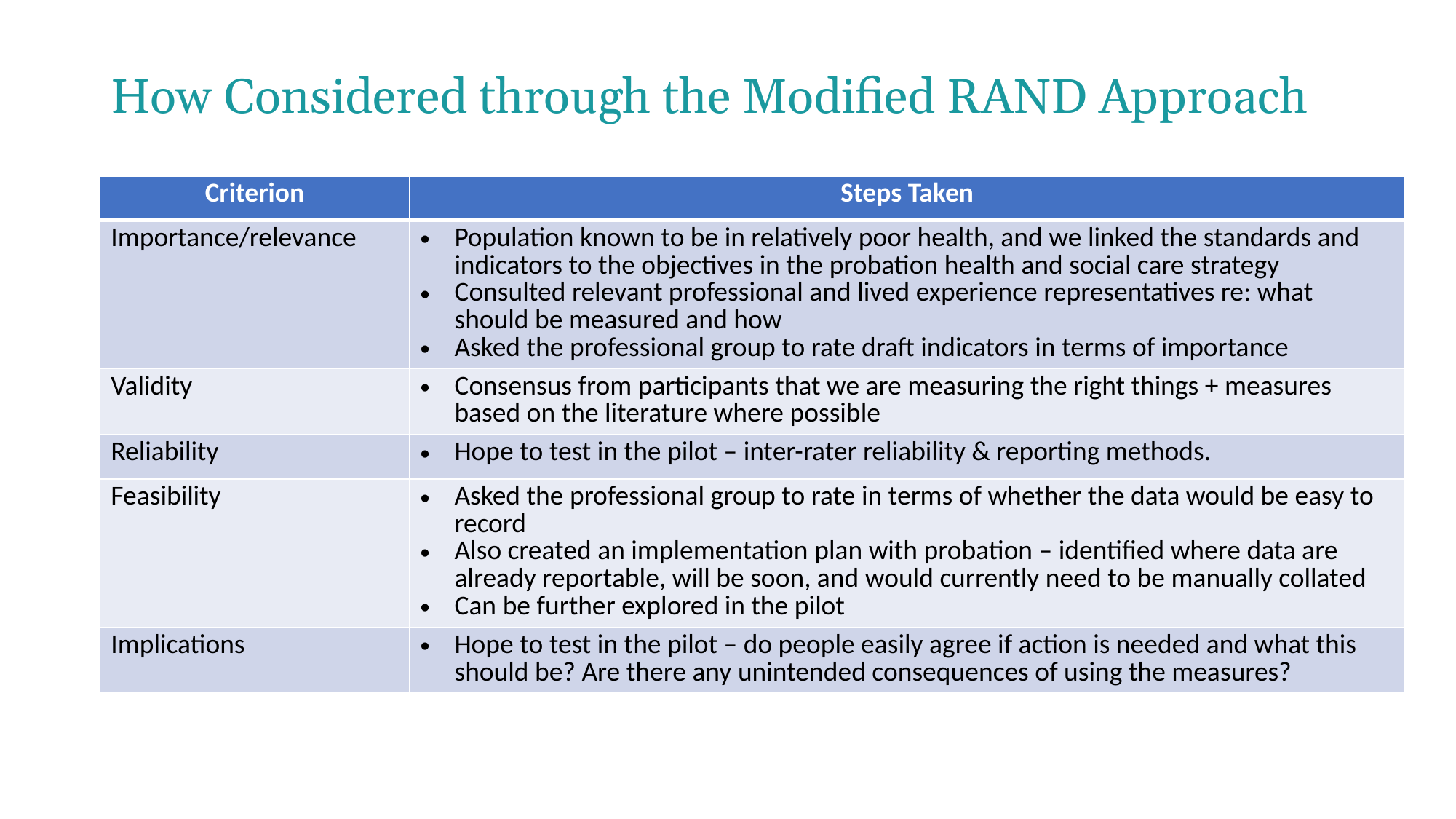

# How Considered through the Modified RAND Approach
| Criterion | Steps Taken |
| --- | --- |
| Importance/relevance | Population known to be in relatively poor health, and we linked the standards and indicators to the objectives in the probation health and social care strategy Consulted relevant professional and lived experience representatives re: what should be measured and how Asked the professional group to rate draft indicators in terms of importance |
| Validity | Consensus from participants that we are measuring the right things + measures based on the literature where possible |
| Reliability | Hope to test in the pilot – inter-rater reliability & reporting methods. |
| Feasibility | Asked the professional group to rate in terms of whether the data would be easy to record Also created an implementation plan with probation – identified where data are already reportable, will be soon, and would currently need to be manually collated Can be further explored in the pilot |
| Implications | Hope to test in the pilot – do people easily agree if action is needed and what this should be? Are there any unintended consequences of using the measures? |